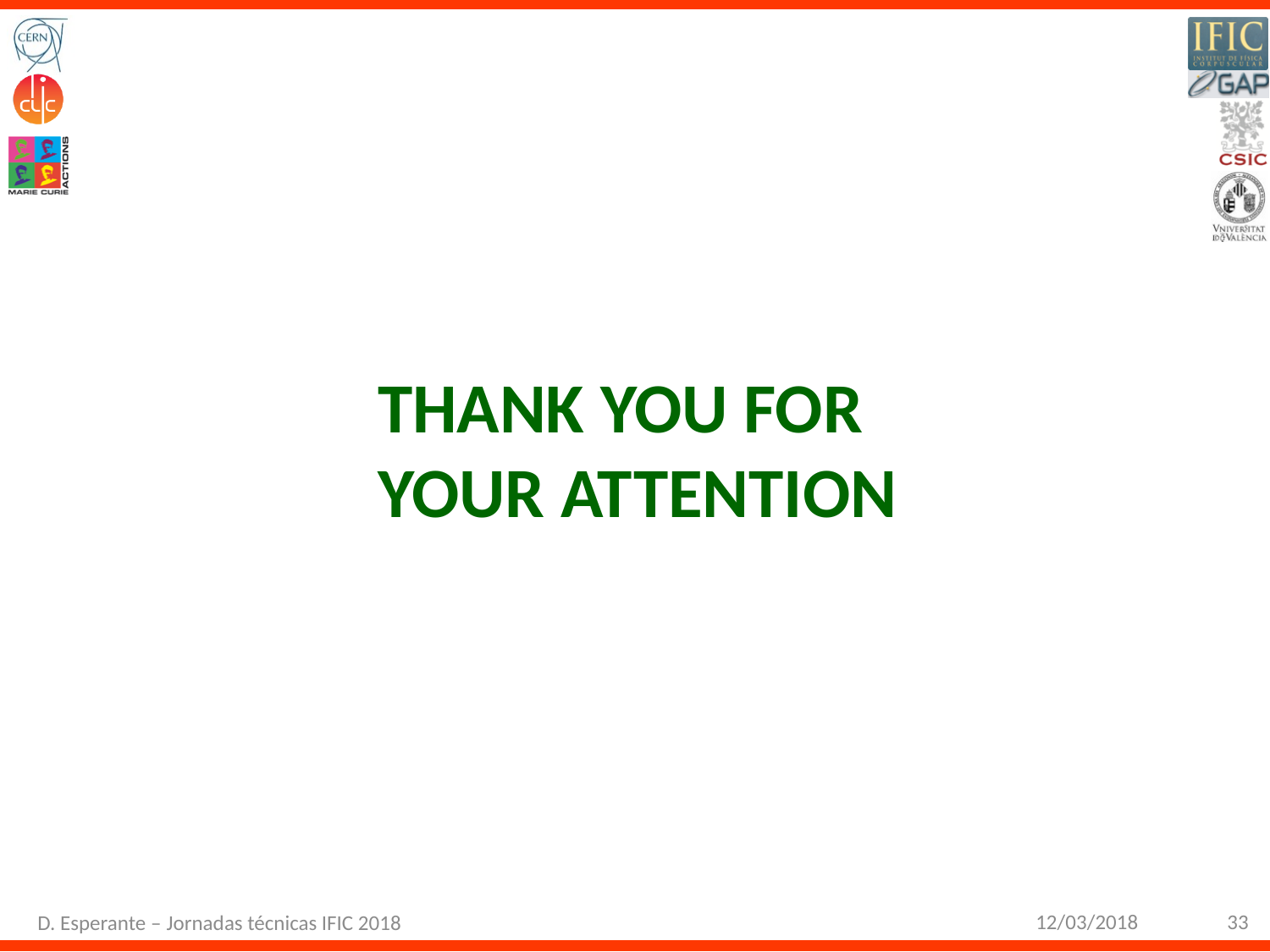

# THANK YOU FOR YOUR ATTENTION
12/03/2018
33
D. Esperante – Jornadas técnicas IFIC 2018